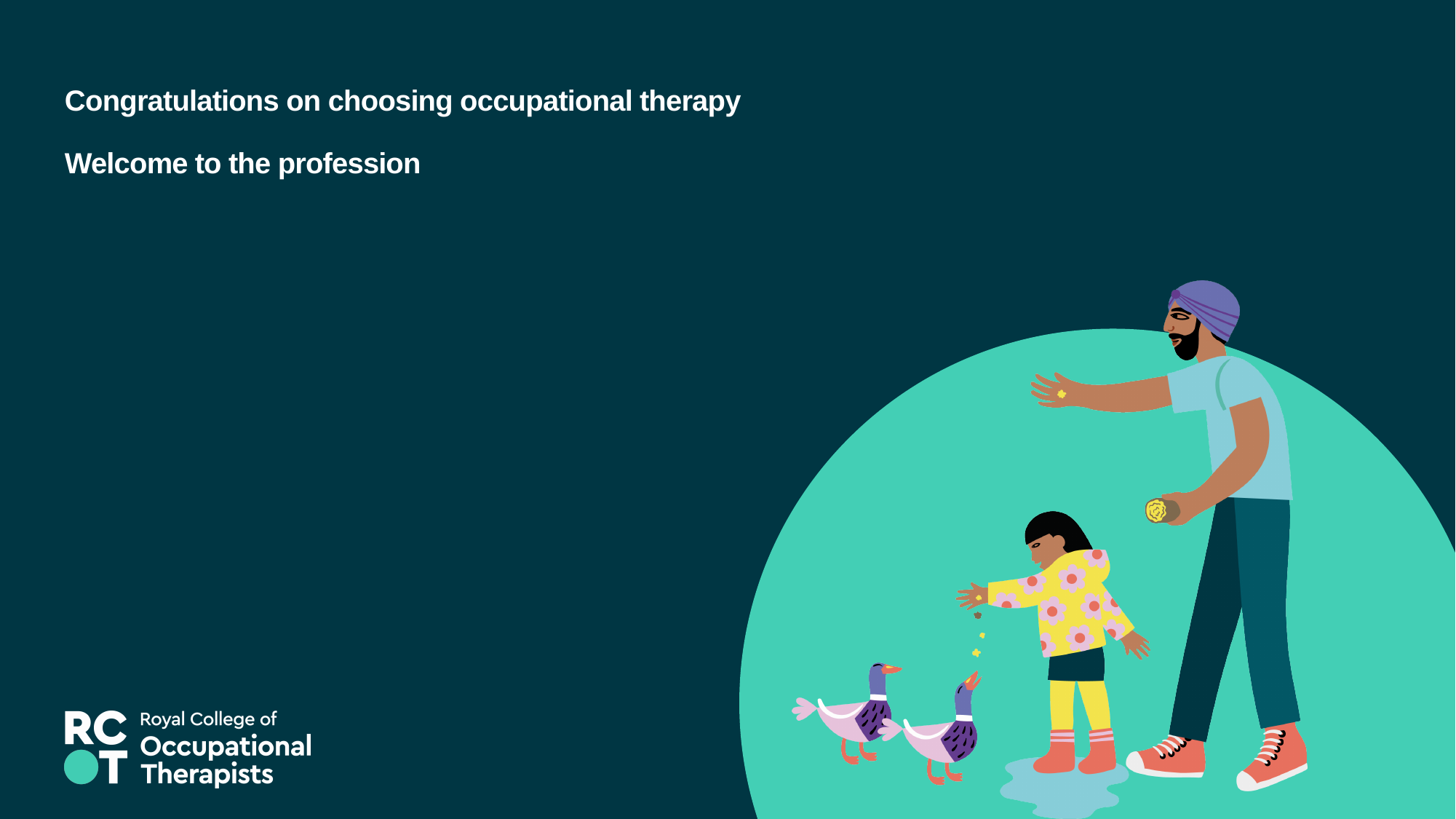

# Congratulations on choosing occupational therapy Welcome to the profession